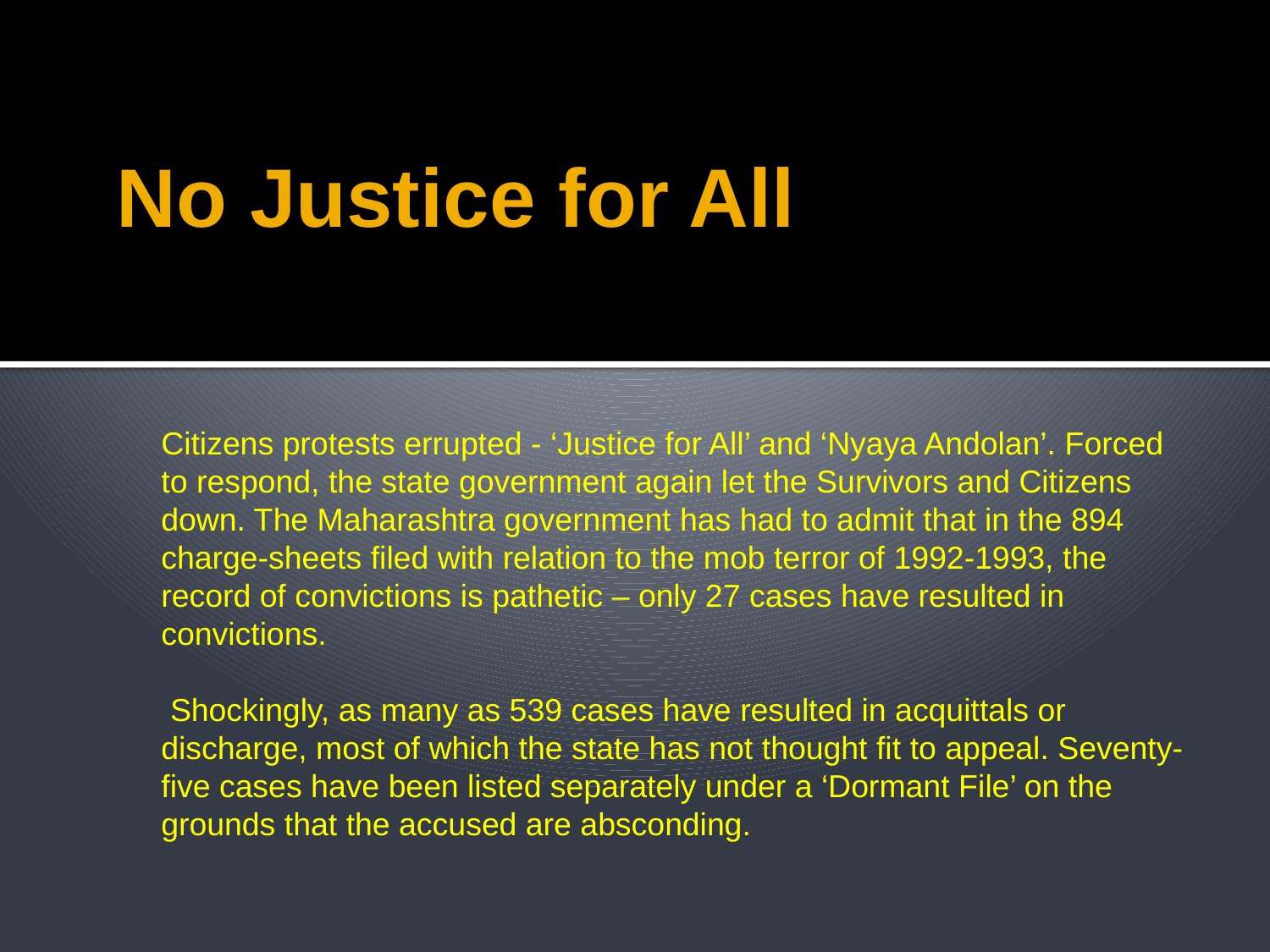

# No Justice for All

Citizens protests errupted - ‘Justice for All’ and ‘Nyaya Andolan’. Forced to respond, the state government again let the Survivors and Citizens down. The Maharashtra government has had to admit that in the 894 charge-sheets filed with relation to the mob terror of 1992-1993, the record of convictions is pathetic – only 27 cases have resulted in convictions.

 Shockingly, as many as 539 cases have resulted in acquittals or discharge, most of which the state has not thought fit to appeal. Seventy-five cases have been listed separately under a ‘Dormant File’ on the grounds that the accused are absconding.